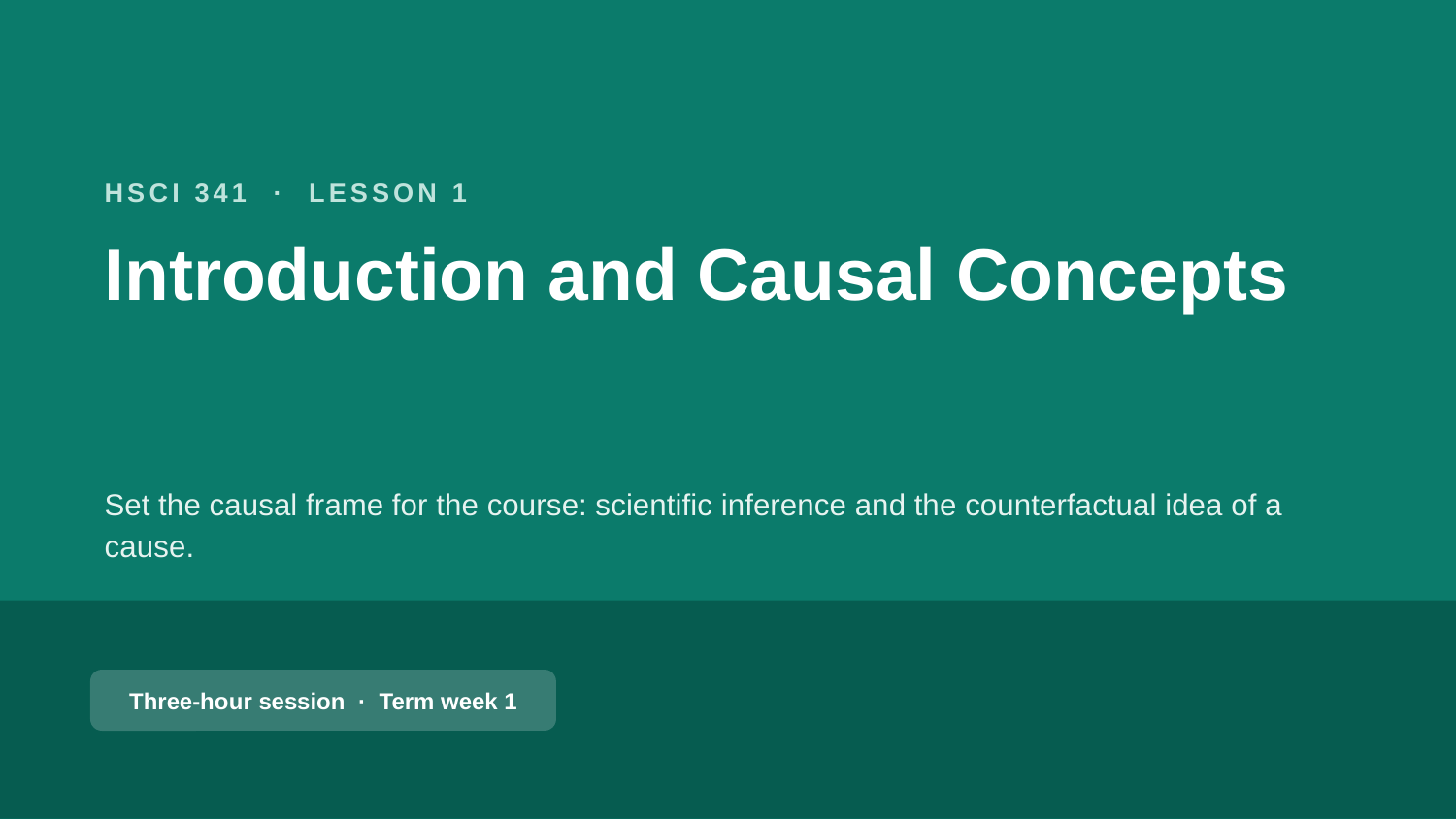

HSCI 341  ·  LESSON 1
Introduction and Causal Concepts
Set the causal frame for the course: scientific inference and the counterfactual idea of a cause.

Three-hour session  ·  Term week 1